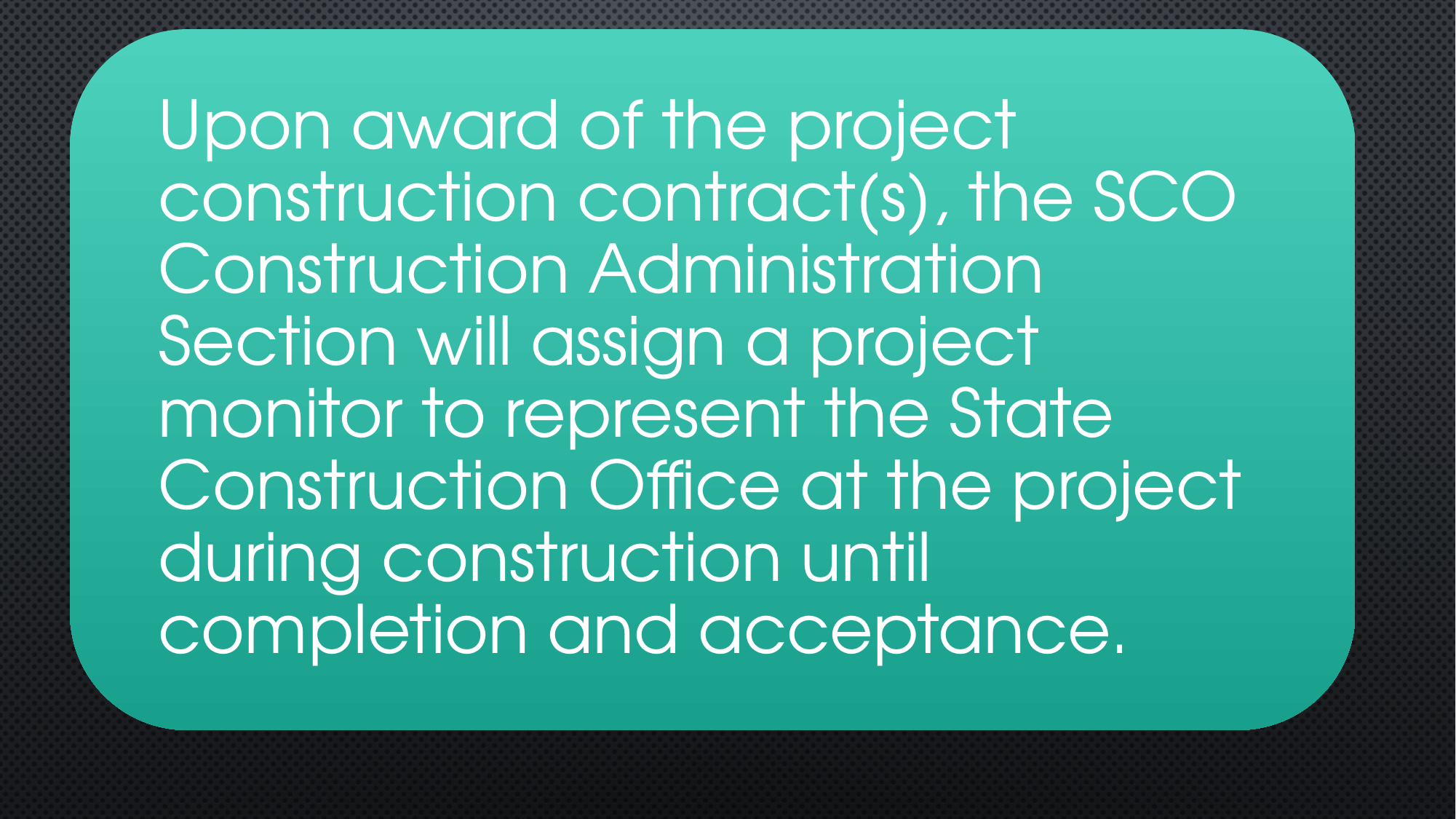

Upon award of the project construction contract(s), the SCO Construction Administration Section will assign a project monitor to represent the State Construction Office at the project during construction until completion and acceptance.